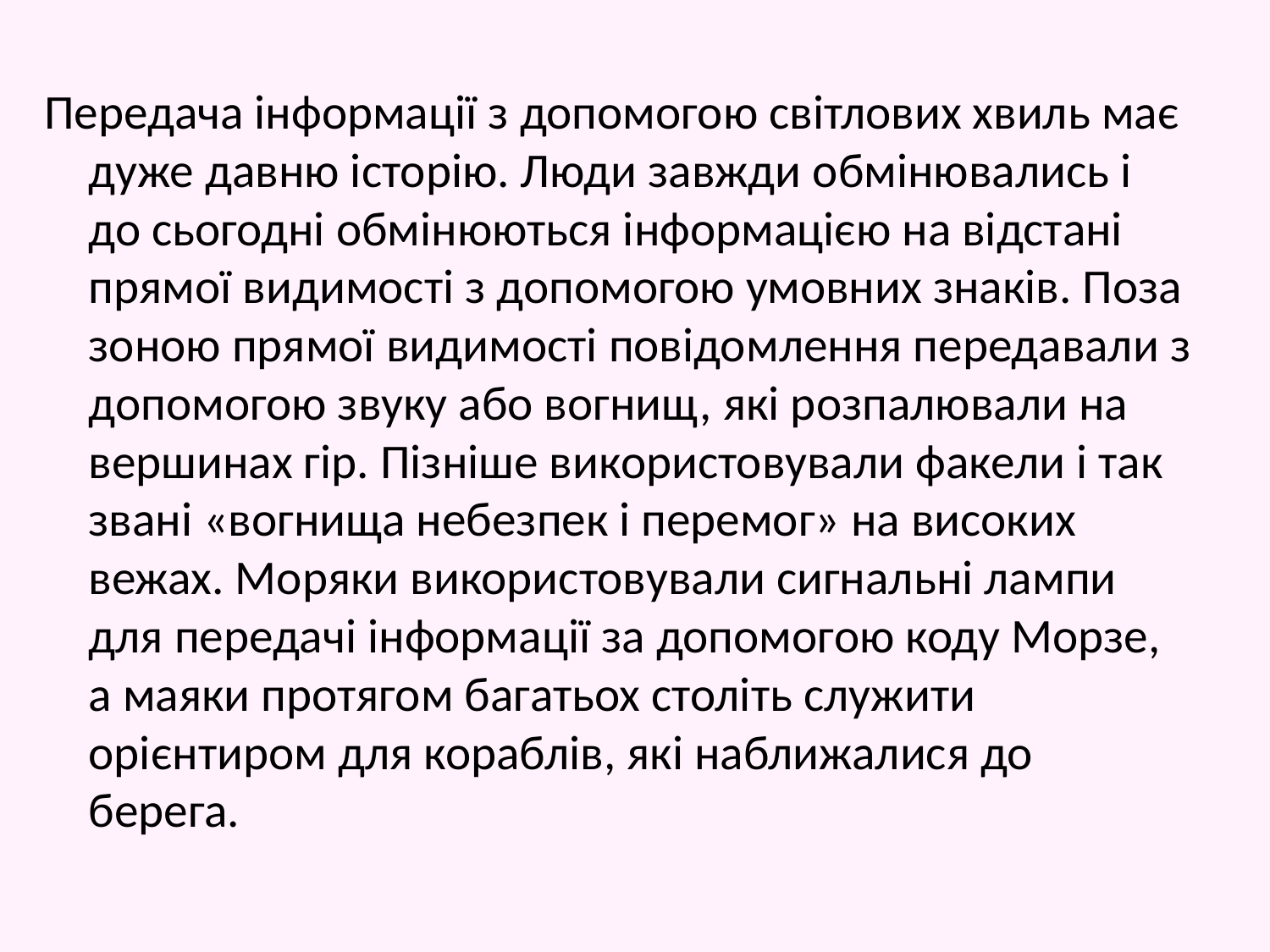

Передача інформації з допомогою світлових хвиль має дуже давню історію. Люди завжди обмінювались і до сьогодні обмінюються інформацією на відстані прямої видимості з допомогою умовних знаків. Поза зоною прямої видимості повідомлення передавали з допомогою звуку або вогнищ, які розпалювали на вершинах гір. Пізніше використовували факели і так звані «вогнища небезпек і перемог» на високих вежах. Моряки використовували сигнальні лампи для передачі інформації за допомогою коду Морзе, а маяки протягом багатьох століть служити орієнтиром для кораблів, які наближалися до берега.